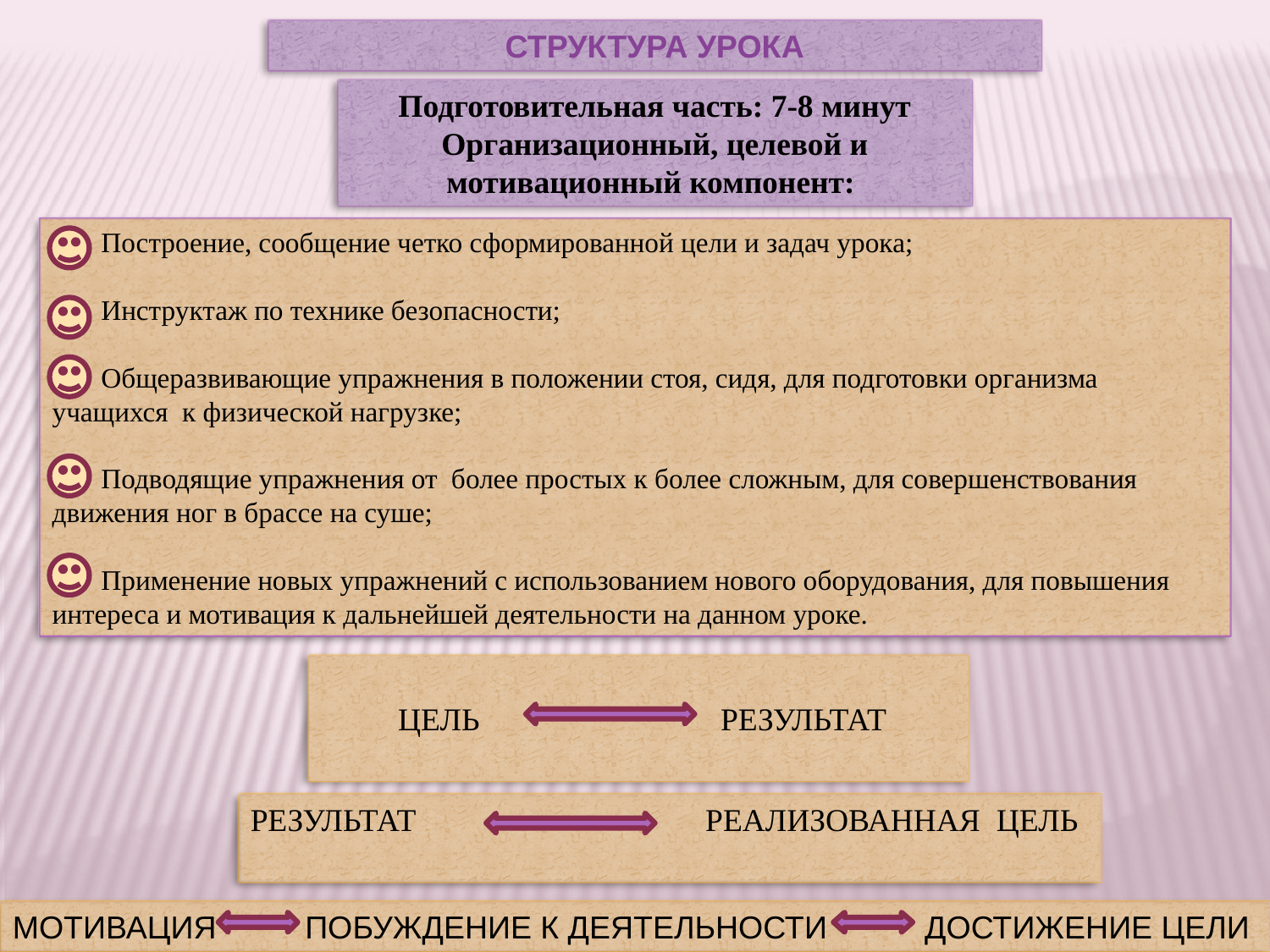

СТРУКТУРА УРОКА
Подготовительная часть: 7-8 минут
Организационный, целевой и мотивационный компонент:
       Построение, сообщение четко сформированной цели и задач урока;

       Инструктаж по технике безопасности;

       Общеразвивающие упражнения в положении стоя, сидя, для подготовки организма учащихся  к физической нагрузке;

       Подводящие упражнения от  более простых к более сложным, для совершенствования движения ног в брассе на суше;

       Применение новых упражнений с использованием нового оборудования, для повышения интереса и мотивация к дальнейшей деятельности на данном уроке.

 ЦЕЛЬ                              РЕЗУЛЬТАТ

РЕЗУЛЬТАТ                                    РЕАЛИЗОВАННАЯ  ЦЕЛЬ

МОТИВАЦИЯ          ПОБУЖДЕНИЕ К ДЕЯТЕЛЬНОСТИ           ДОСТИЖЕНИЕ ЦЕЛИ